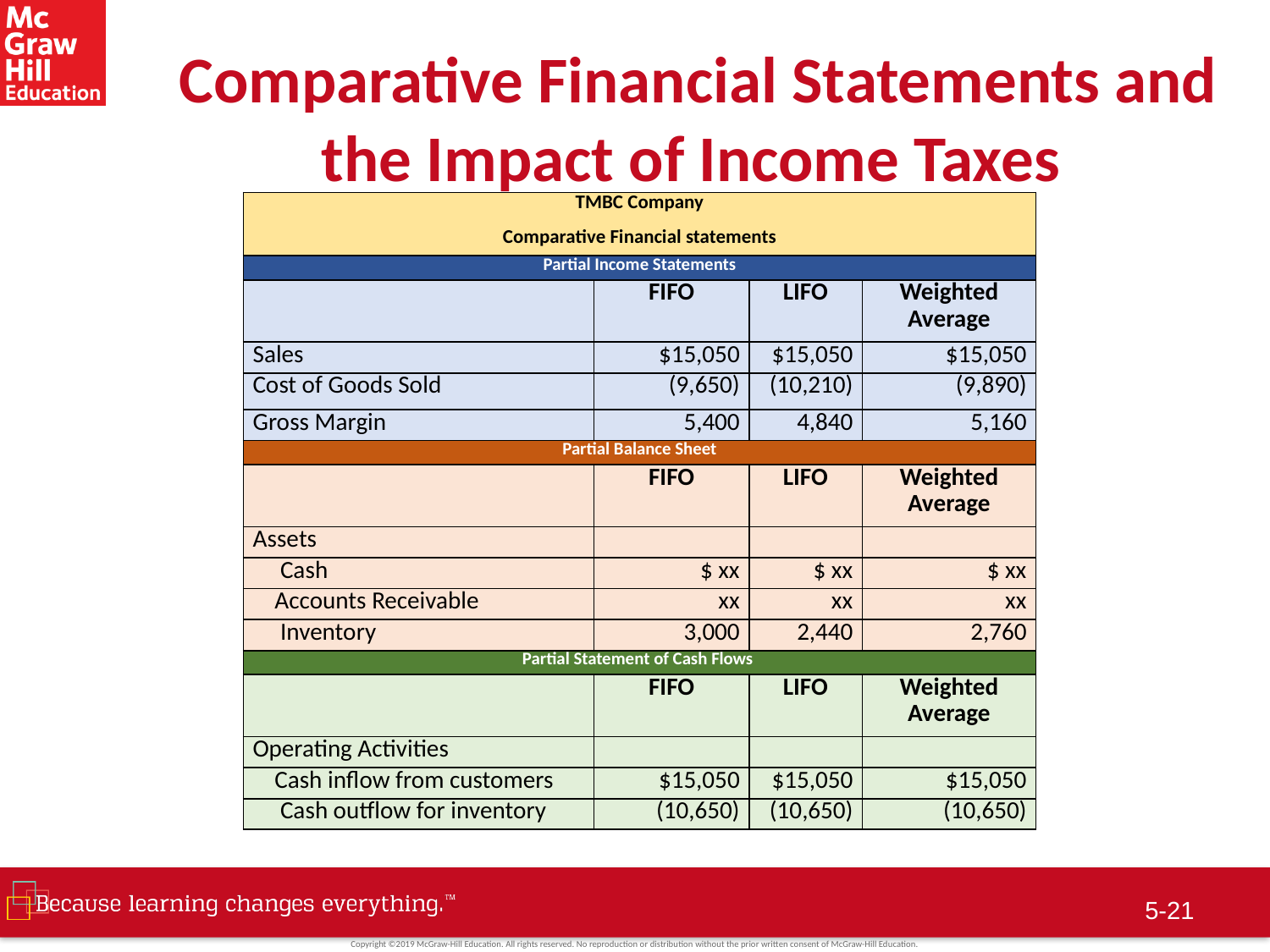

# Comparative Financial Statements and the Impact of Income Taxes
| TMBC Company Comparative Financial statements |  |  |  |
| --- | --- | --- | --- |
| Partial Income Statements |  |  |  |
|  | FIFO | LIFO | Weighted Average |
| Sales | $15,050 | $15,050 | $15,050 |
| Cost of Goods Sold | (9,650) | (10,210) | (9,890) |
| Gross Margin | 5,400 | 4,840 | 5,160 |
| Partial Balance Sheet |  |  |  |
|  | FIFO | LIFO | Weighted Average |
| Assets |  |  |  |
| Cash | $ xx | $ xx | $ xx |
| Accounts Receivable | xx | xx | xx |
| Inventory | 3,000 | 2,440 | 2,760 |
| Partial Statement of Cash Flows |  |  |  |
|  | FIFO | LIFO | Weighted Average |
| Operating Activities |  |  |  |
| Cash inflow from customers | $15,050 | $15,050 | $15,050 |
| Cash outflow for inventory | (10,650) | (10,650) | (10,650) |
5-21